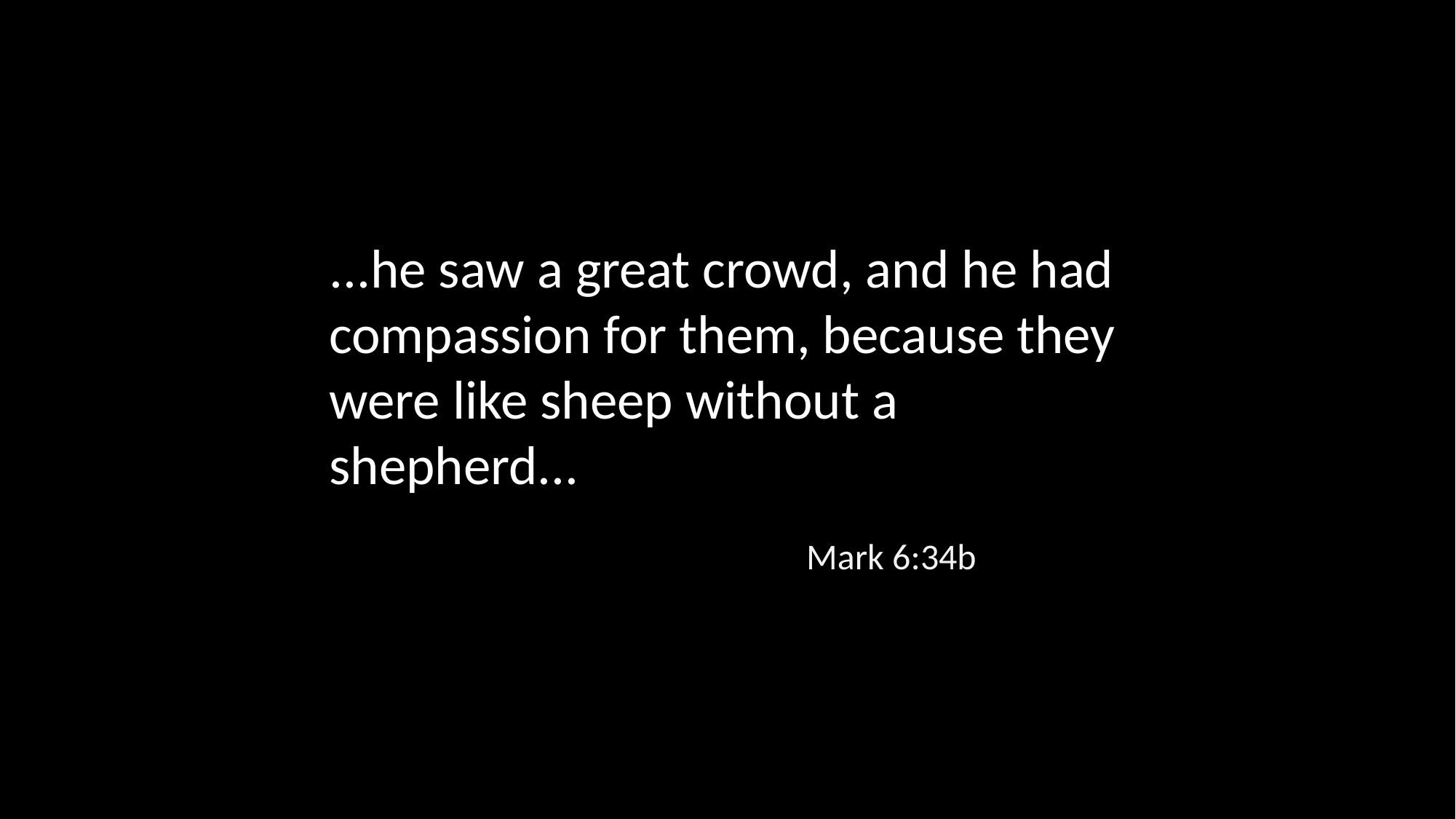

...he saw a great crowd, and he had compassion for them, because they were like sheep without a shepherd...
Mark 6:34b